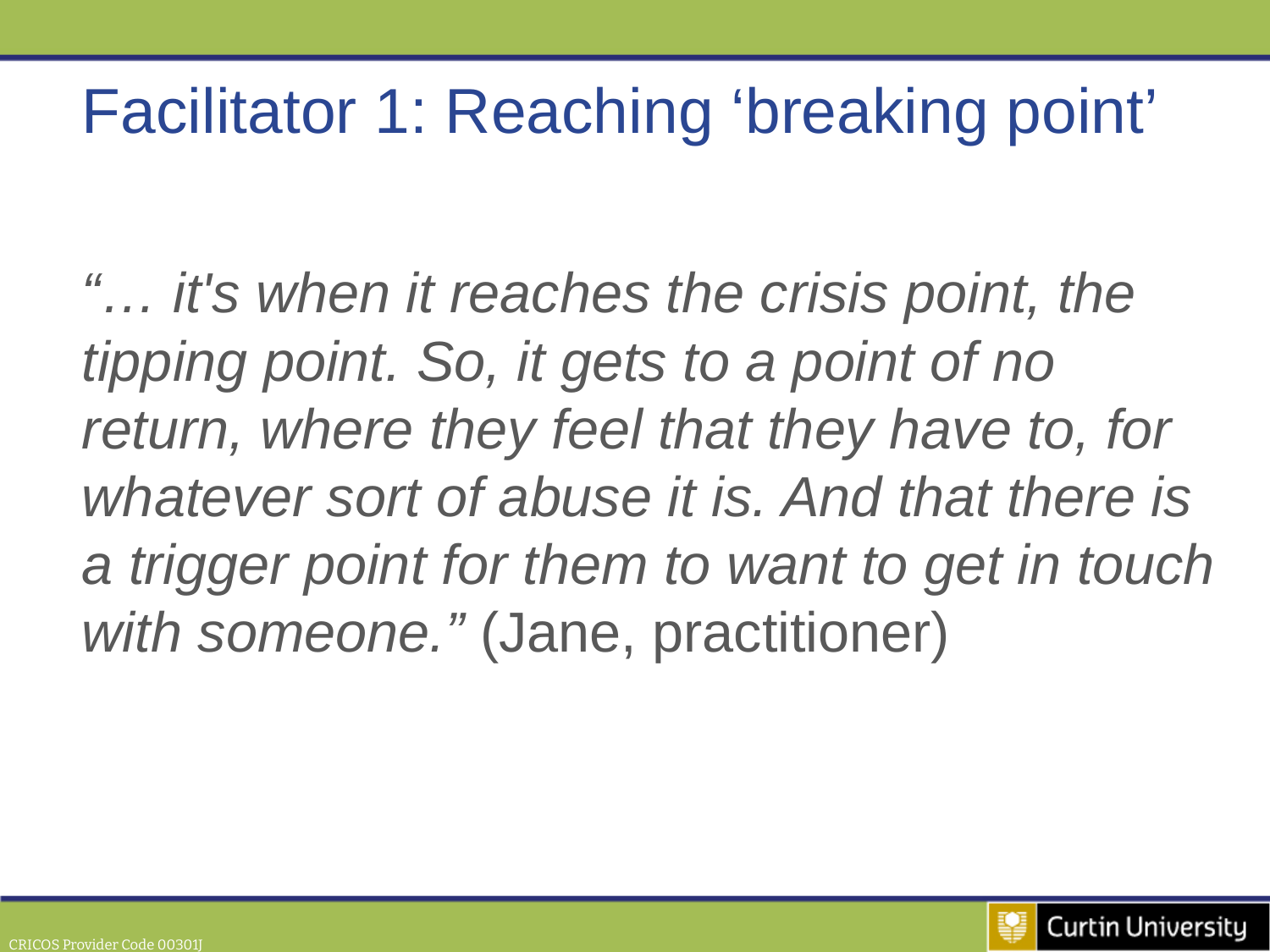

# Facilitator 1: Reaching ‘breaking point’
“… it's when it reaches the crisis point, the tipping point. So, it gets to a point of no return, where they feel that they have to, for whatever sort of abuse it is. And that there is a trigger point for them to want to get in touch with someone.” (Jane, practitioner)